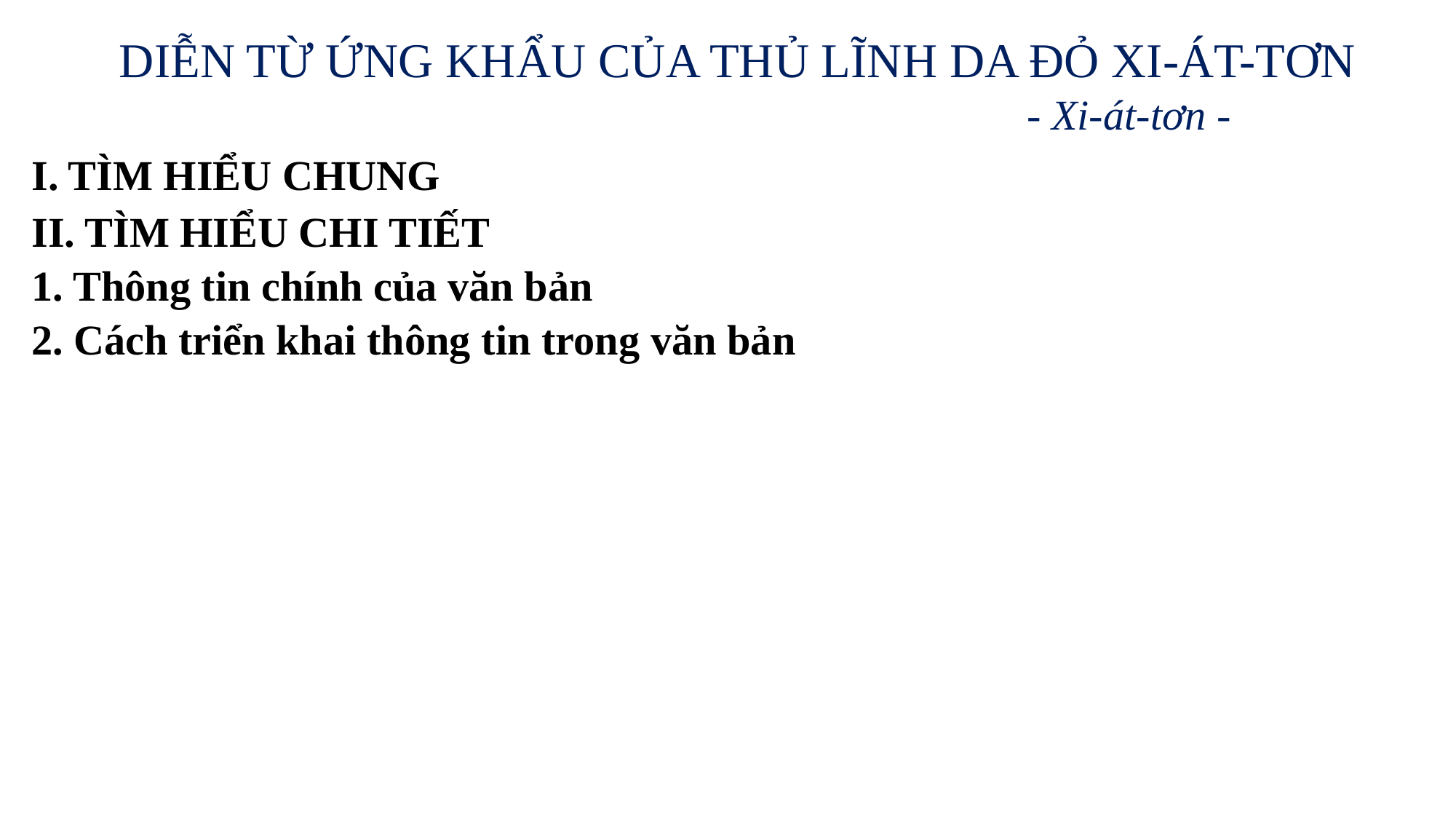

DIỄN TỪ ỨNG KHẨU CỦA THỦ LĨNH DA ĐỎ XI-ÁT-TƠN
                                                                                      - Xi-át-tơn -
I. TÌM HIỂU CHUNG
II. TÌM HIỂU CHI TIẾT
1. Thông tin chính của văn bản
2. Cách triển khai thông tin trong văn bản